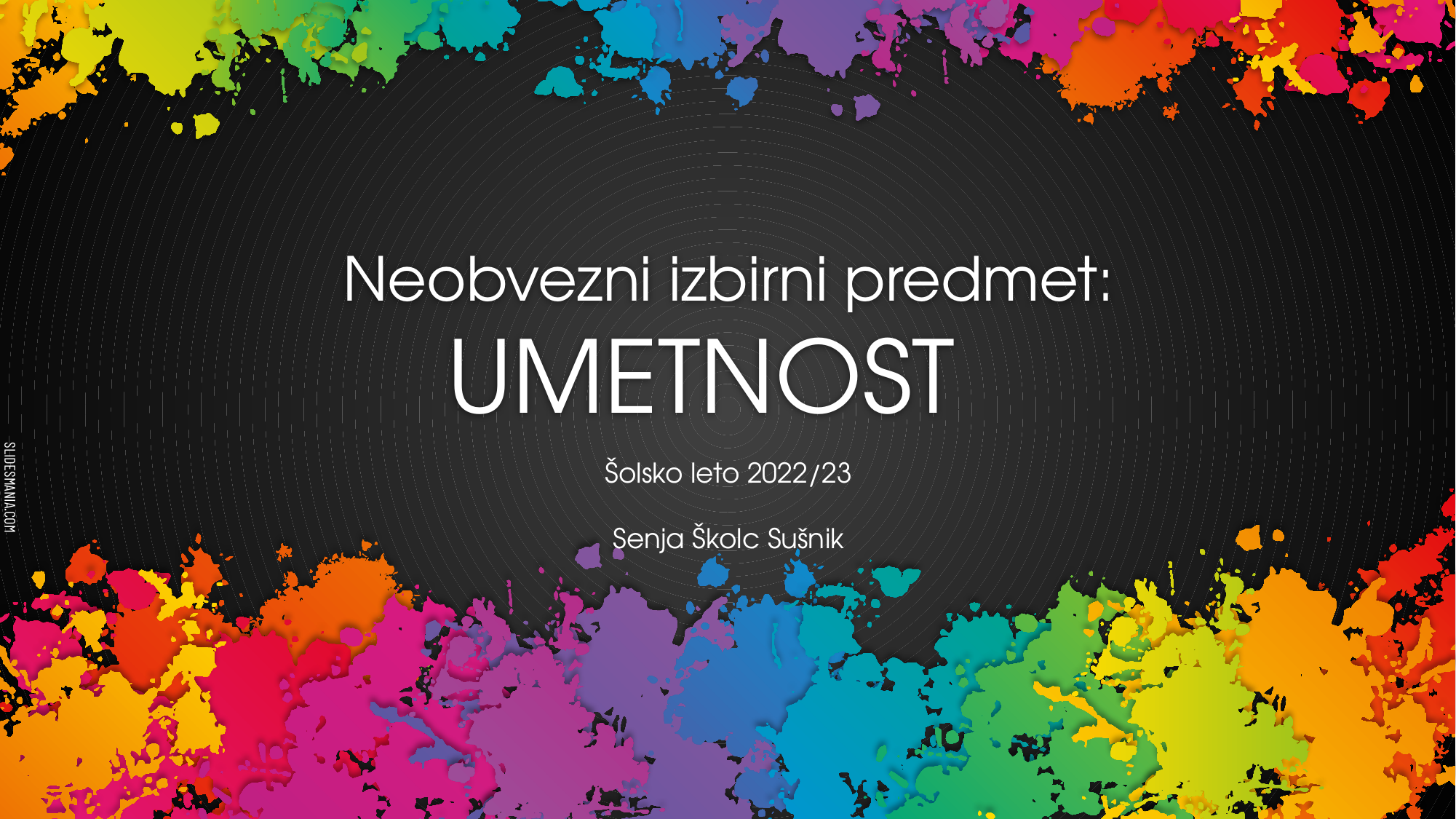

# Neobvezni izbirni predmet: UMETNOST
Šolsko leto 2022/23

Senja Školc Sušnik